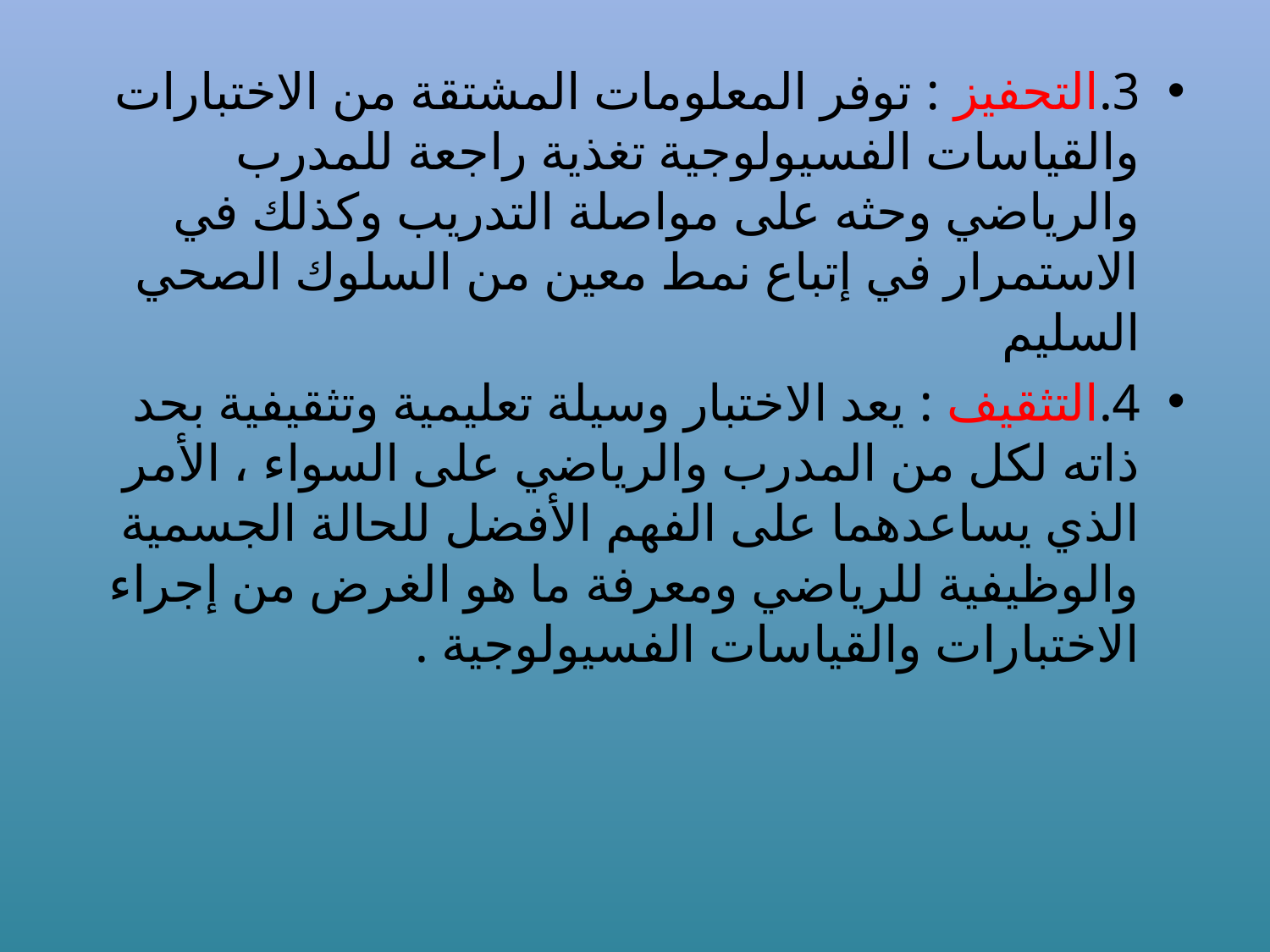

3.	التحفيز : توفر المعلومات المشتقة من الاختبارات والقياسات الفسيولوجية تغذية راجعة للمدرب والرياضي وحثه على مواصلة التدريب وكذلك في الاستمرار في إتباع نمط معين من السلوك الصحي السليم
4.	التثقيف : يعد الاختبار وسيلة تعليمية وتثقيفية بحد ذاته لكل من المدرب والرياضي على السواء ، الأمر الذي يساعدهما على الفهم الأفضل للحالة الجسمية والوظيفية للرياضي ومعرفة ما هو الغرض من إجراء الاختبارات والقياسات الفسيولوجية .